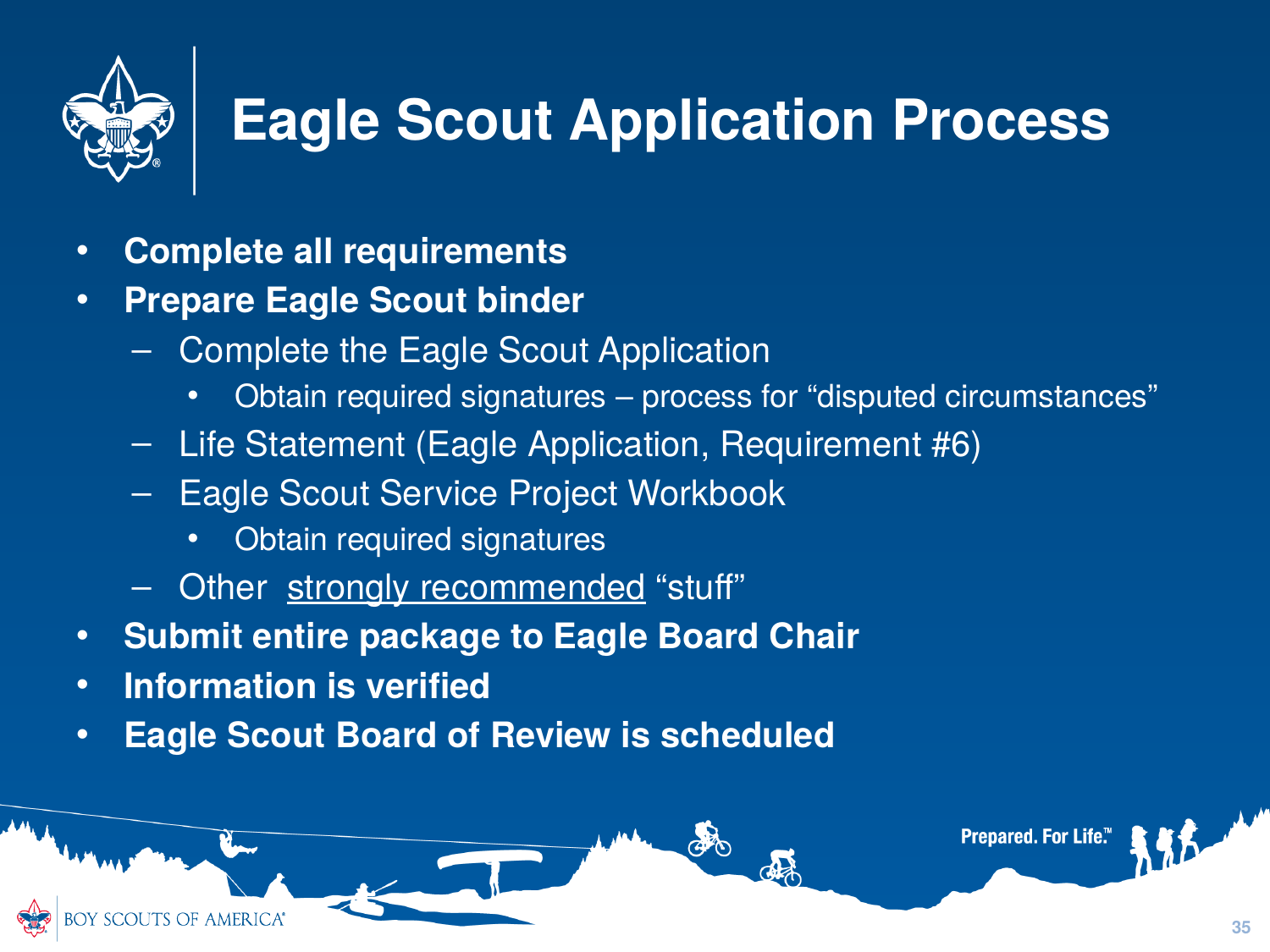

# Eagle Scout Application Process
Complete all requirements
Prepare Eagle Scout binder
Complete the Eagle Scout Application
Obtain required signatures – process for “disputed circumstances”
Life Statement (Eagle Application, Requirement #6)
Eagle Scout Service Project Workbook
Obtain required signatures
Other  strongly recommended “stuff”
Submit entire package to Eagle Board Chair
Information is verified
Eagle Scout Board of Review is scheduled

35